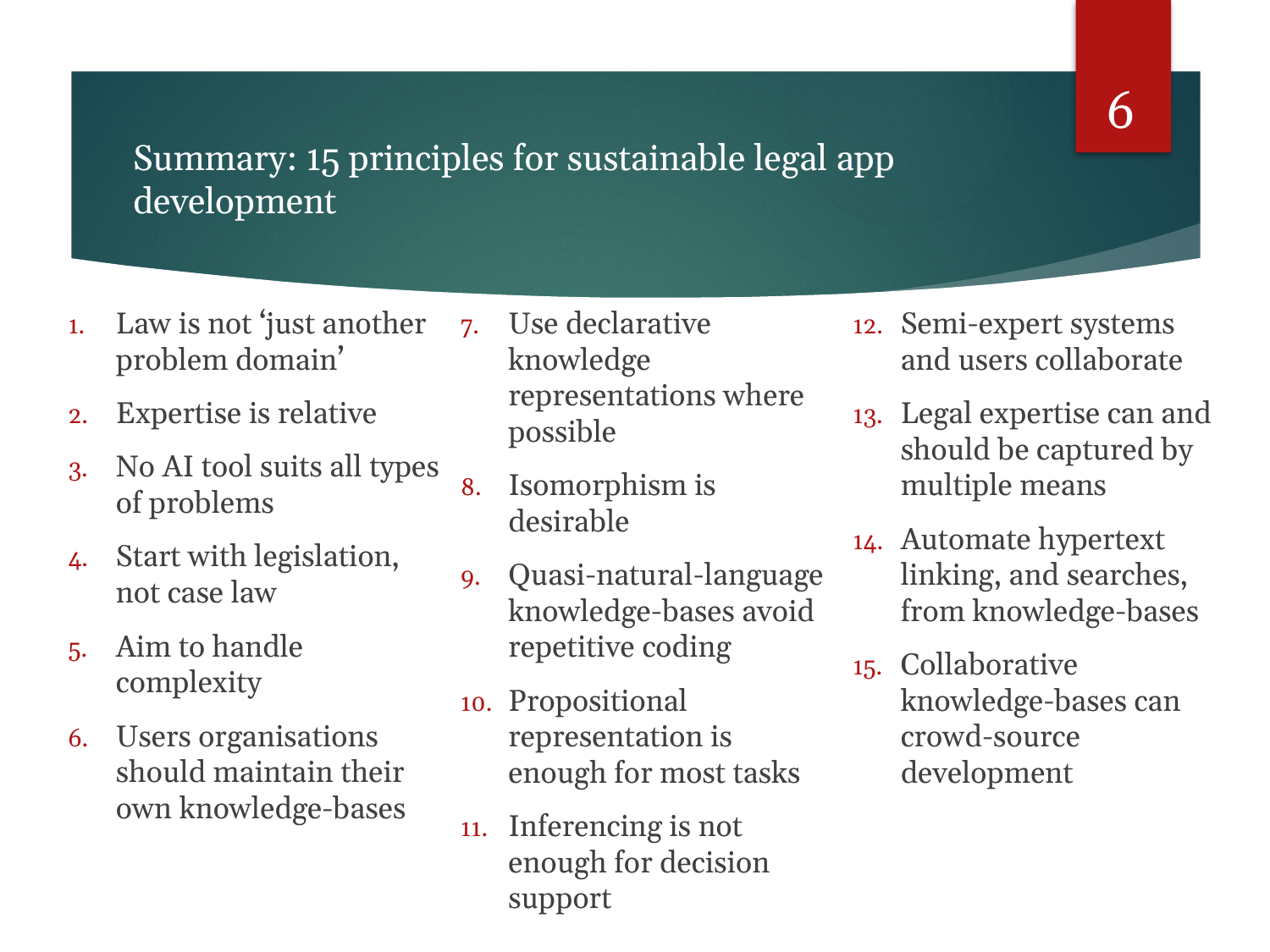

6
# Summary: 15 principles for sustainable legal app development
Law is not ‘just another problem domain’
Expertise is relative
No AI tool suits all types of problems
Start with legislation, not case law
Aim to handle complexity
Users organisations should maintain their own knowledge-bases

Use declarative knowledge representations where possible
Isomorphism is desirable
Quasi-natural-language knowledge-bases avoid repetitive coding
Propositional representation is enough for most tasks
Inferencing is not enough for decision support
Semi-expert systems and users collaborate
Legal expertise can and should be captured by multiple means
Automate hypertext linking, and searches, from knowledge-bases
Collaborative knowledge-bases can crowd-source development